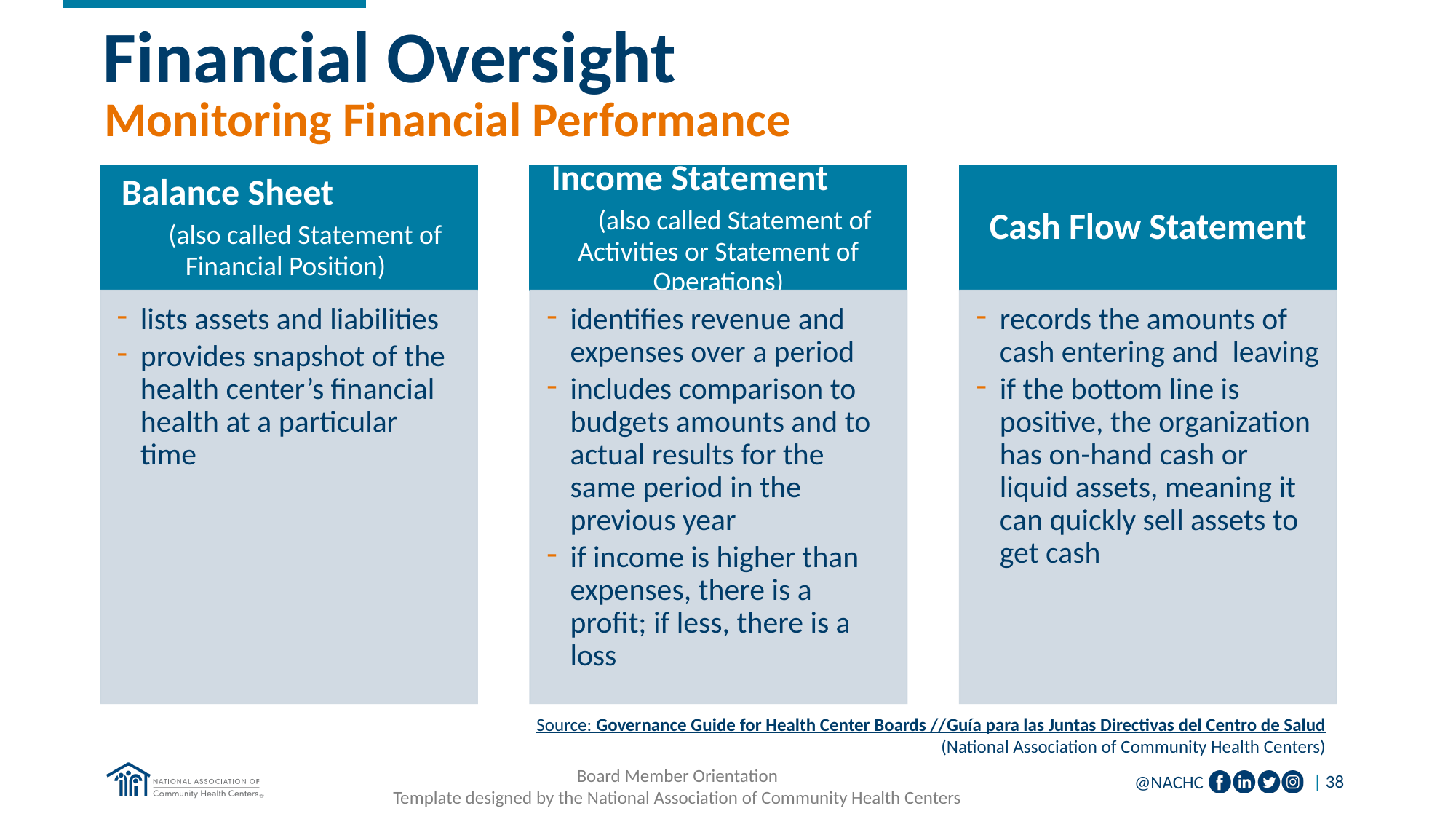

Financial Oversight
# Monitoring Financial Performance
Balance Sheet                    (also called Statement of Financial Position)
lists assets and liabilities
provides snapshot of the health center’s financial health at a particular time
Income Statement            (also called Statement of Activities or Statement of Operations)
identifies revenue and expenses over a period
includes comparison to budgets amounts and to actual results for the same period in the previous year
if income is higher than expenses, there is a profit; if less, there is a loss
Cash Flow Statement
records the amounts of cash entering and  leaving
if the bottom line is positive, the organization has on-hand cash or liquid assets, meaning it can quickly sell assets to get cash
Source: Governance Guide for Health Center Boards //Guía para las Juntas Directivas del Centro de Salud
(National Association of Community Health Centers)

Board Member Orientation
Template designed by the National Association of Community Health Centers
| 38